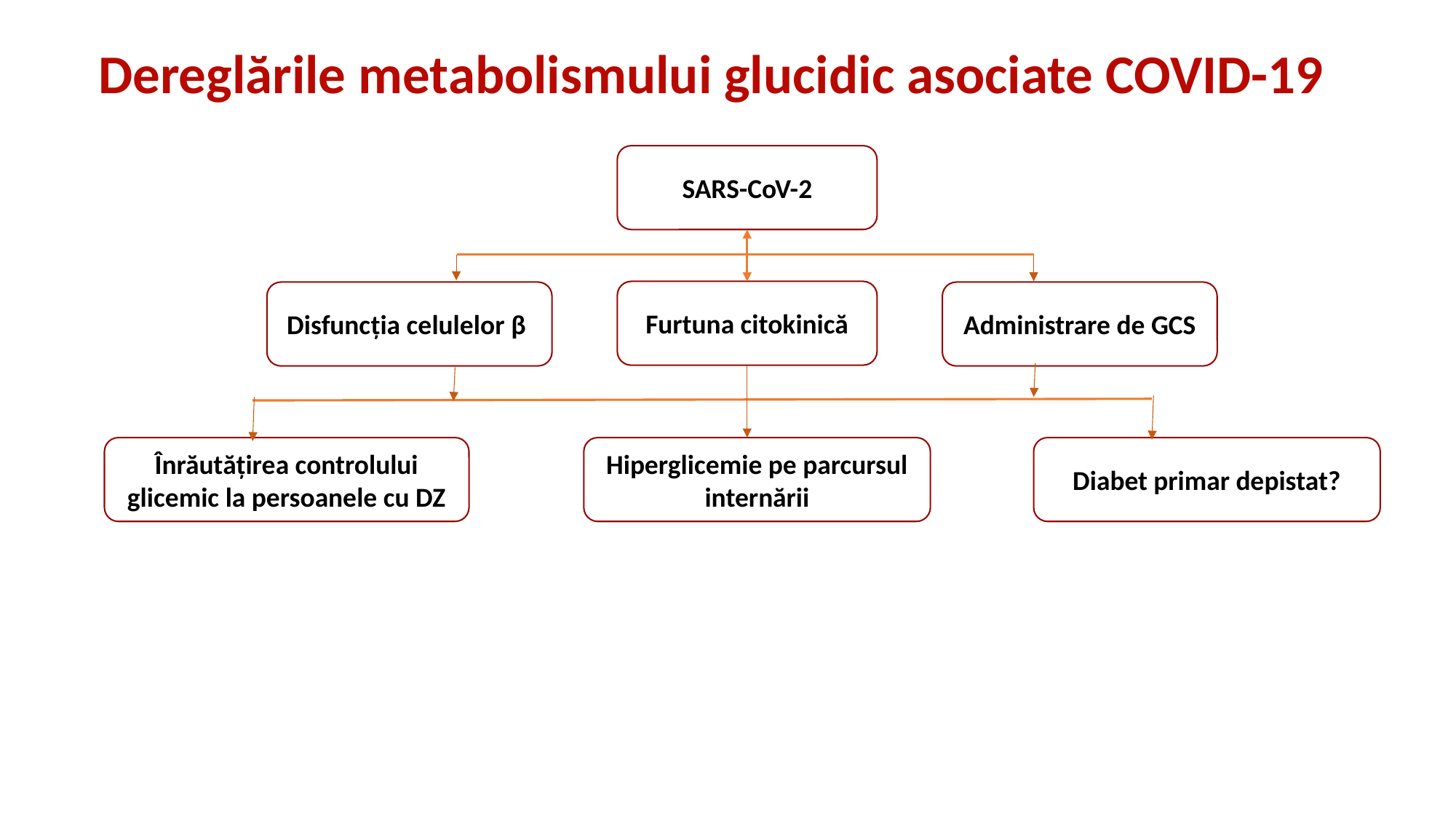

# Dereglările metabolismului glucidic asociate COVID-19
SARS-CoV-2
Furtuna citokinică
Disfuncția celulelor β
Administrare de GCS
Înrăutățirea controlului glicemic la persoanele cu DZ
Hiperglicemie pe parcursul internării
Diabet primar depistat?